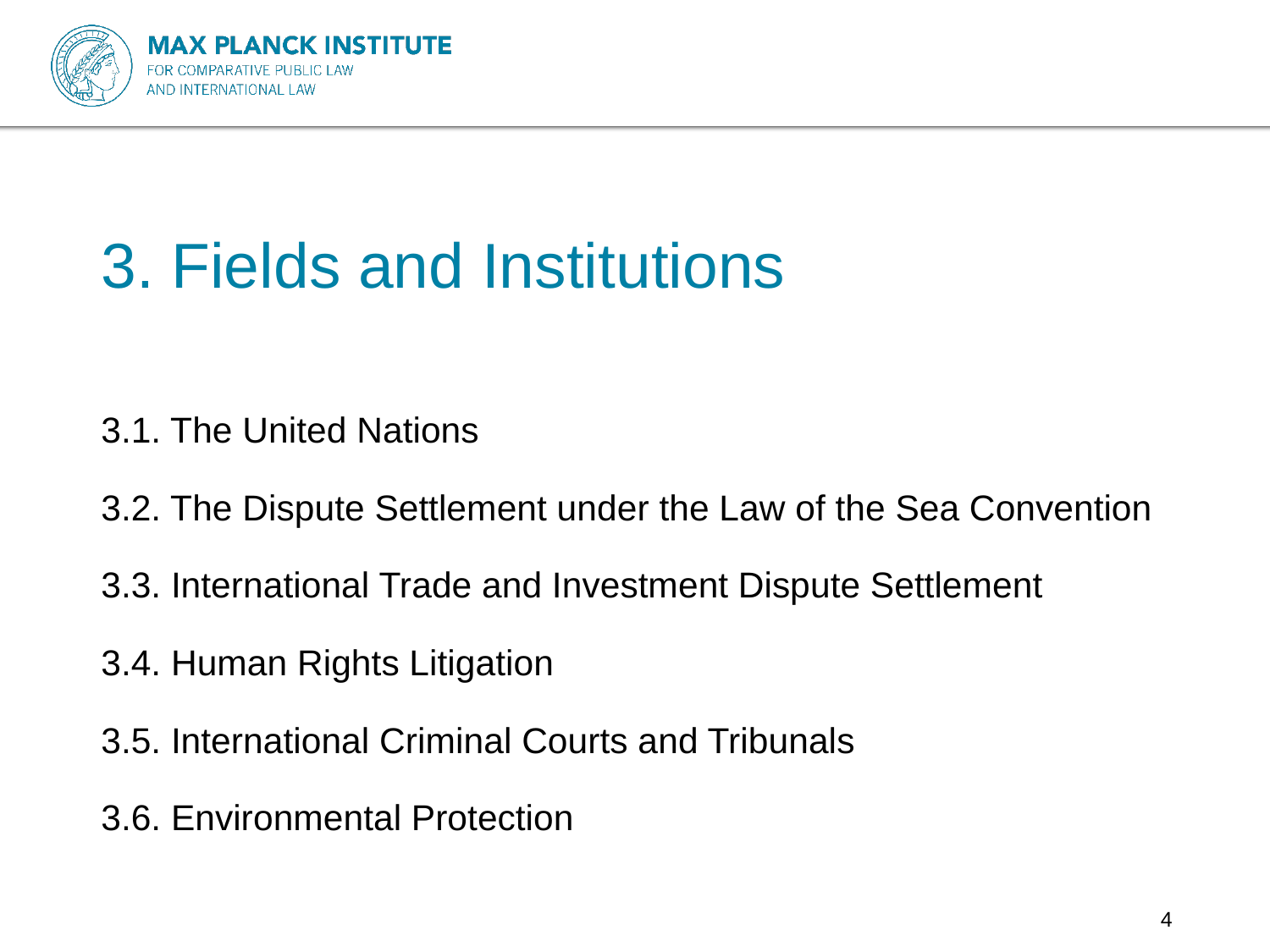

# 3. Fields and Institutions
3.1. The United Nations
3.2. The Dispute Settlement under the Law of the Sea Convention
3.3. International Trade and Investment Dispute Settlement
3.4. Human Rights Litigation
3.5. International Criminal Courts and Tribunals
3.6. Environmental Protection

4